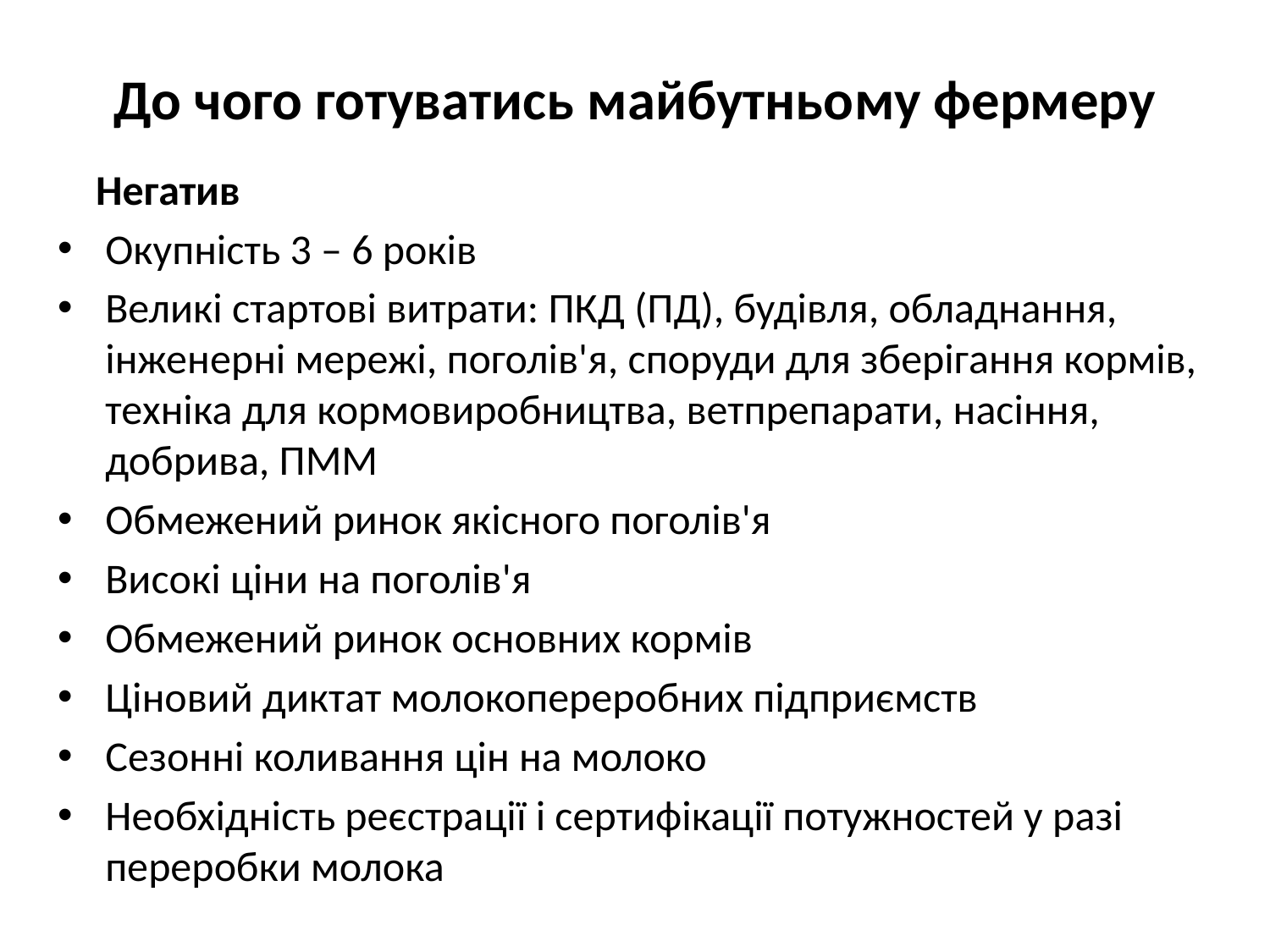

# До чого готуватись майбутньому фермеру
    Негатив
Окупність 3 – 6 років
Великі стартові витрати: ПКД (ПД), будівля, обладнання, інженерні мережі, поголів'я, споруди для зберігання кормів, техніка для кормовиробництва, ветпрепарати, насіння, добрива, ПММ
Обмежений ринок якісного поголів'я
Високі ціни на поголів'я
Обмежений ринок основних кормів
Ціновий диктат молокопереробних підприємств
Сезонні коливання цін на молоко
Необхідність реєстрації і сертифікації потужностей у разі переробки молока